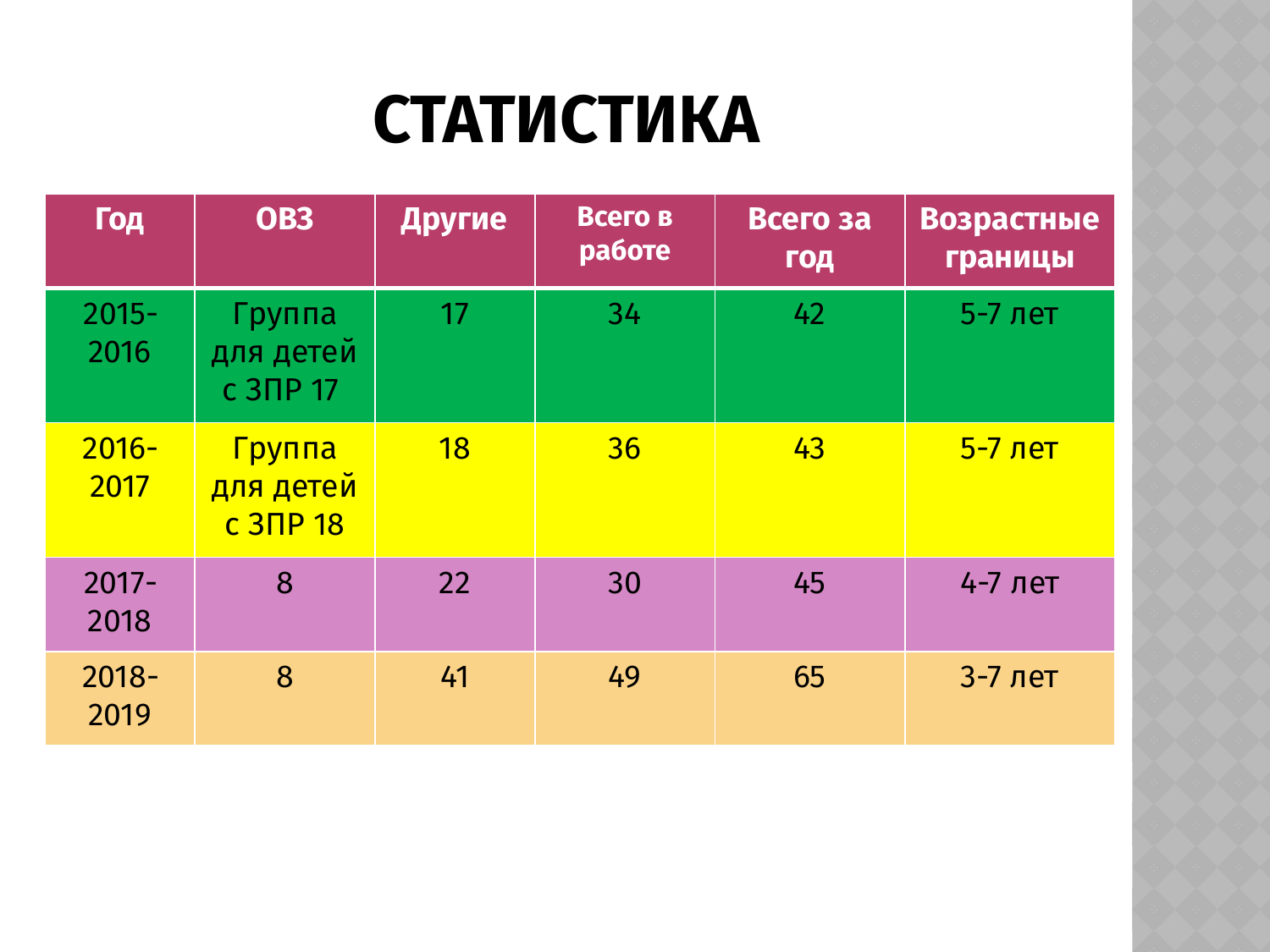

# статистика
| Год | ОВЗ | Другие | Всего в работе | Всего за год | Возрастные границы |
| --- | --- | --- | --- | --- | --- |
| 2015-2016 | Группа для детей с ЗПР 17 | 17 | 34 | 42 | 5-7 лет |
| 2016-2017 | Группа для детей с ЗПР 18 | 18 | 36 | 43 | 5-7 лет |
| 2017-2018 | 8 | 22 | 30 | 45 | 4-7 лет |
| 2018-2019 | 8 | 41 | 49 | 65 | 3-7 лет |